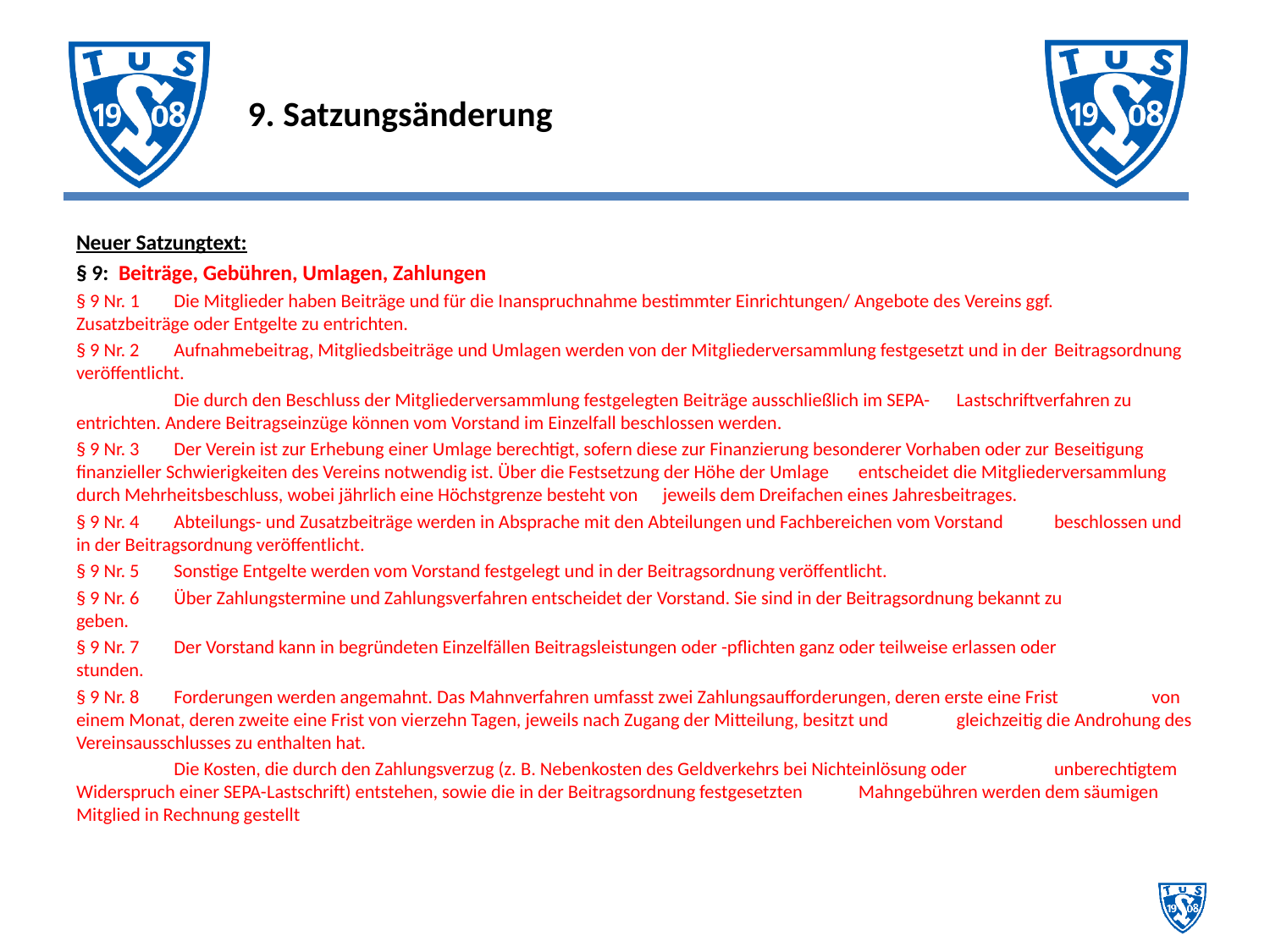

# 9. Satzungsänderung
Neuer Satzungtext:
§ 9:  Beiträge, Gebühren, Umlagen, Zahlungen
§ 9 Nr. 1	Die Mitglieder haben Beiträge und für die Inanspruchnahme bestimmter Einrichtungen/ Angebote des Vereins ggf. 	Zusatzbeiträge oder Entgelte zu entrichten.
§ 9 Nr. 2	Aufnahmebeitrag, Mitgliedsbeiträge und Umlagen werden von der Mitgliederversammlung festgesetzt und in der 	Beitragsordnung veröffentlicht.
	Die durch den Beschluss der Mitgliederversammlung festgelegten Beiträge ausschließlich im SEPA-	Lastschriftverfahren zu entrichten. Andere Beitragseinzüge können vom Vorstand im Einzelfall beschlossen werden.
§ 9 Nr. 3	Der Verein ist zur Erhebung einer Umlage berechtigt, sofern diese zur Finanzierung besonderer Vorhaben oder zur 	Beseitigung finanzieller Schwierigkeiten des Vereins notwendig ist. Über die Festsetzung der Höhe der Umlage 	entscheidet die Mitgliederversammlung durch Mehrheitsbeschluss, wobei jährlich eine Höchstgrenze besteht von 	jeweils dem Dreifachen eines Jahresbeitrages.
§ 9 Nr. 4	Abteilungs- und Zusatzbeiträge werden in Absprache mit den Abteilungen und Fachbereichen vom Vorstand 	beschlossen und in der Beitragsordnung veröffentlicht.
§ 9 Nr. 5	Sonstige Entgelte werden vom Vorstand festgelegt und in der Beitragsordnung veröffentlicht.
§ 9 Nr. 6	Über Zahlungstermine und Zahlungsverfahren entscheidet der Vorstand. Sie sind in der Beitragsordnung bekannt zu 	geben.
§ 9 Nr. 7	Der Vorstand kann in begründeten Einzelfällen Beitragsleistungen oder -pflichten ganz oder teilweise erlassen oder 	stunden.
§ 9 Nr. 8	Forderungen werden angemahnt. Das Mahnverfahren umfasst zwei Zahlungsaufforderungen, deren erste eine Frist 	von einem Monat, deren zweite eine Frist von vierzehn Tagen, jeweils nach Zugang der Mitteilung, besitzt und 	gleichzeitig die Androhung des Vereinsausschlusses zu enthalten hat.
	Die Kosten, die durch den Zahlungsverzug (z. B. Nebenkosten des Geldverkehrs bei Nichteinlösung oder 	unberechtigtem Widerspruch einer SEPA-Lastschrift) entstehen, sowie die in der Beitragsordnung festgesetzten 	Mahngebühren werden dem säumigen Mitglied in Rechnung gestellt